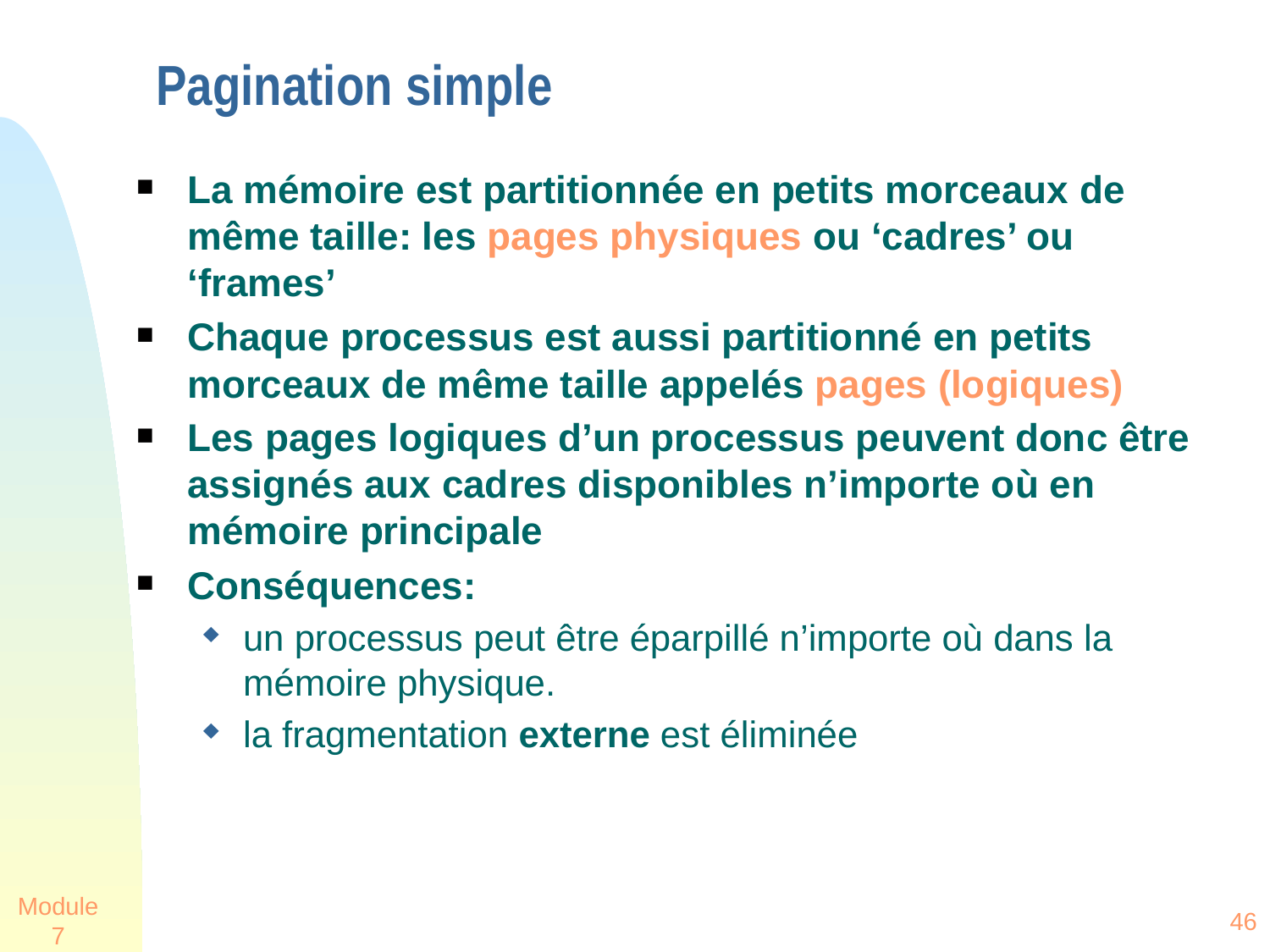

Pagination simple
La mémoire est partitionnée en petits morceaux de même taille: les pages physiques ou ‘cadres’ ou ‘frames’
Chaque processus est aussi partitionné en petits morceaux de même taille appelés pages (logiques)
Les pages logiques d’un processus peuvent donc être  assignés aux cadres disponibles n’importe où en mémoire principale
Conséquences:
un processus peut être éparpillé n’importe où dans la mémoire physique.
la fragmentation externe est éliminée
Module 7
46